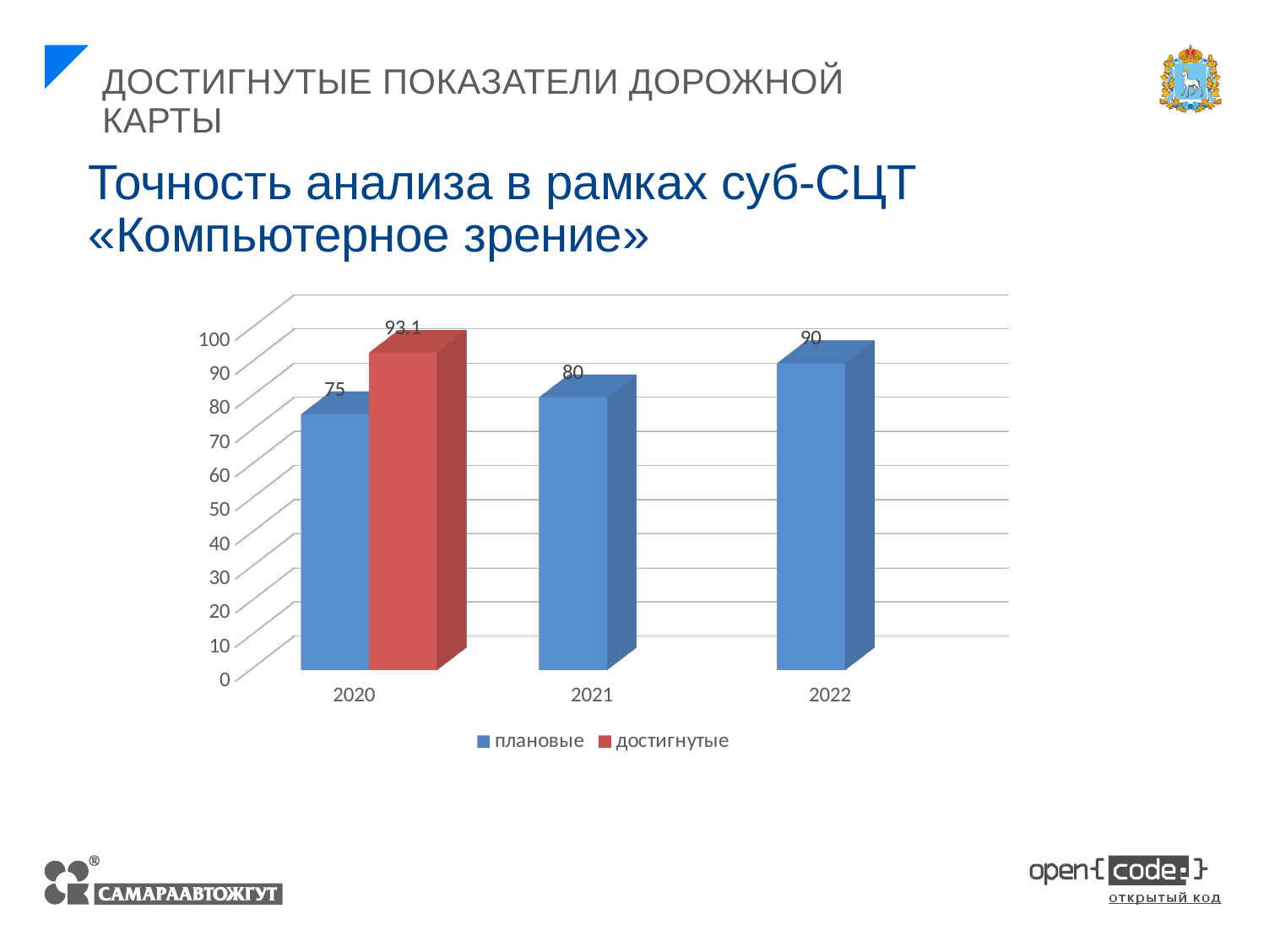

ДОСТИГНУТЫЕ ПОКАЗАТЕЛИ ДОРОЖНОЙ КАРТЫ

Точность анализа в рамках суб-СЦТ «Компьютерное зрение»

[unsupported chart]